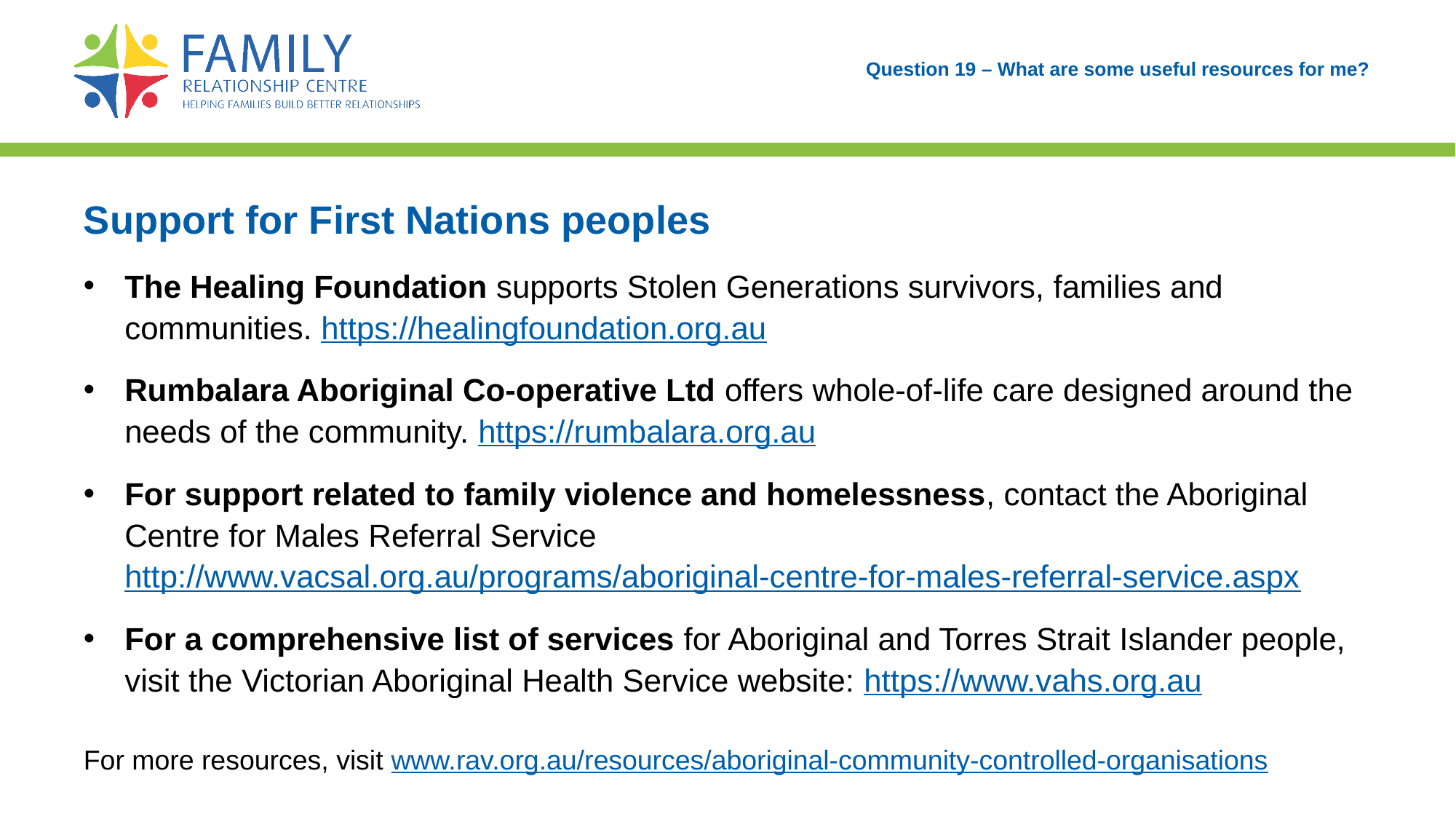

# Question 19 – What are some useful resources for me?
Support for First Nations peoples
The Healing Foundation supports Stolen Generations survivors, families and communities. https://healingfoundation.org.au
Rumbalara Aboriginal Co-operative Ltd offers whole-of-life care designed around the needs of the community. https://rumbalara.org.au
For support related to family violence and homelessness, contact the Aboriginal Centre for Males Referral Service http://www.vacsal.org.au/programs/aboriginal-centre-for-males-referral-service.aspx
For a comprehensive list of services for Aboriginal and Torres Strait Islander people, visit the Victorian Aboriginal Health Service website: https://www.vahs.org.au
For more resources, visit www.rav.org.au/resources/aboriginal-community-controlled-organisations